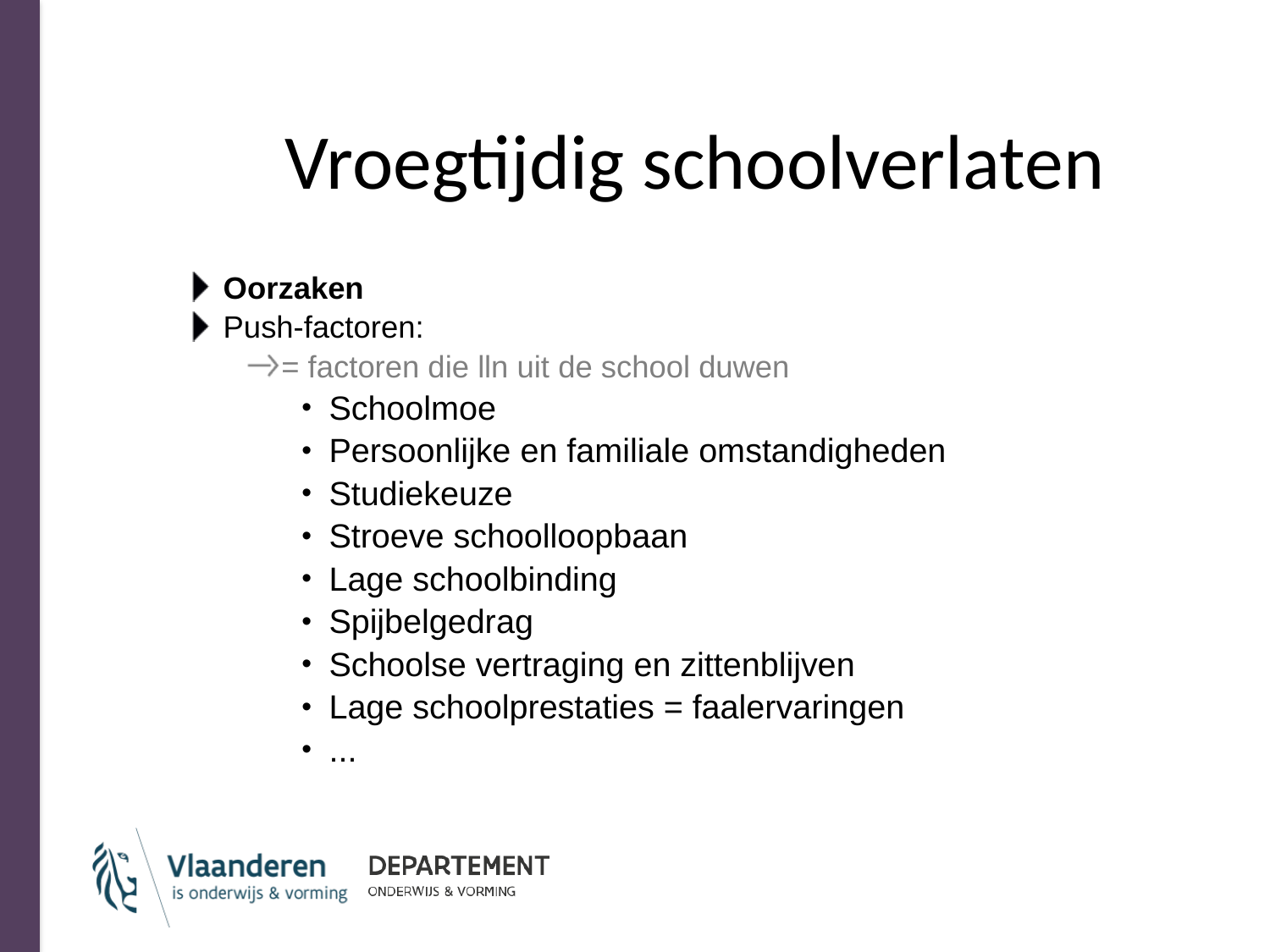

# Vroegtijdig schoolverlaten
Oorzaken
Push-factoren:
= factoren die lln uit de school duwen
Schoolmoe
Persoonlijke en familiale omstandigheden
Studiekeuze
Stroeve schoolloopbaan
Lage schoolbinding
Spijbelgedrag
Schoolse vertraging en zittenblijven
Lage schoolprestaties = faalervaringen
...